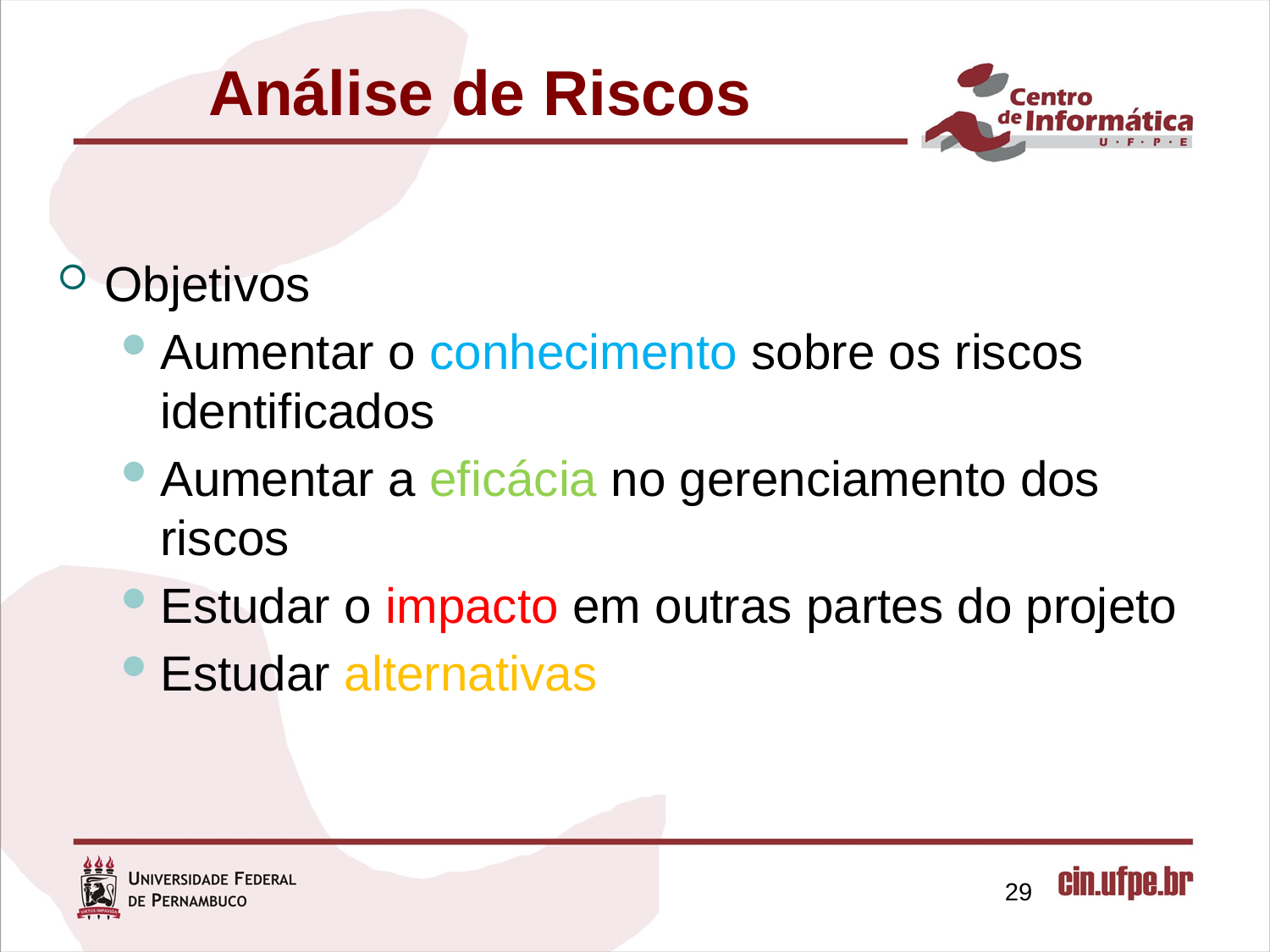

Análise de Riscos
Objetivos
Aumentar o conhecimento sobre os riscos identificados
Aumentar a eficácia no gerenciamento dos riscos
Estudar o impacto em outras partes do projeto
Estudar alternativas

29